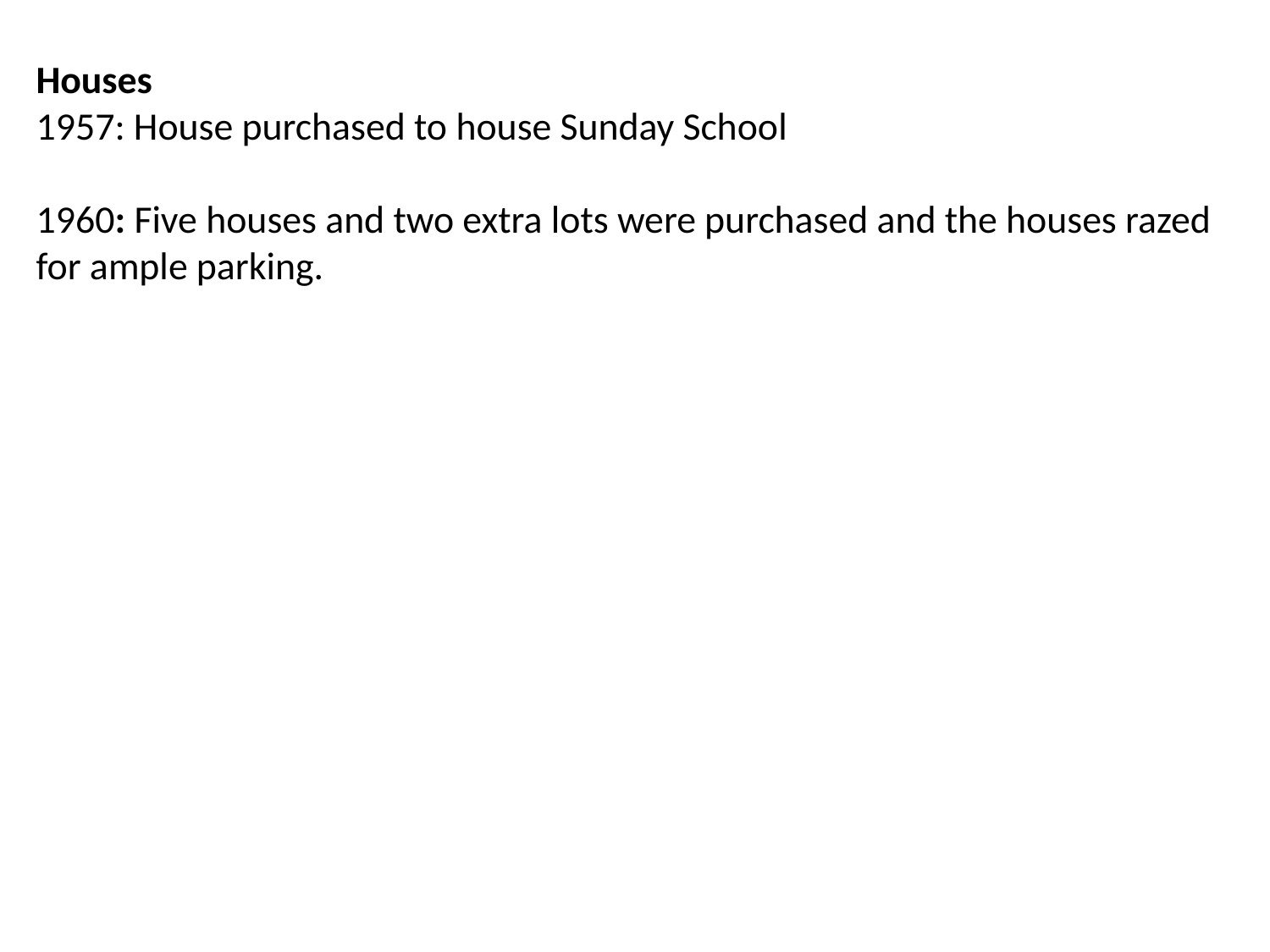

Houses
1957: House purchased to house Sunday School

1960: Five houses and two extra lots were purchased and the houses razed for ample parking.

1950’s - 1960’s
Land and Buildings